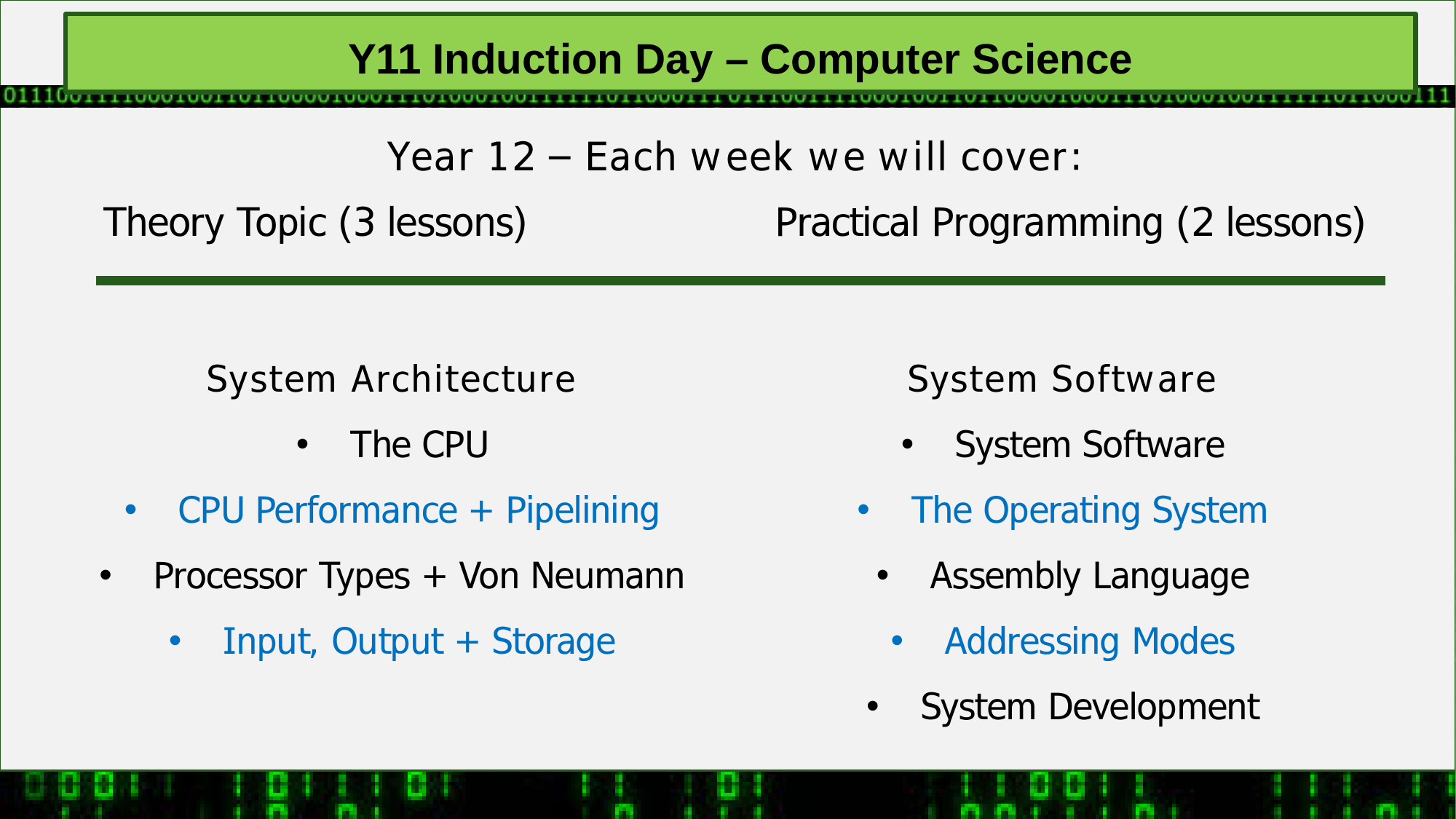

Y11 Induction Day – Computer Science

Year 12 – Each week we will cover:

Theory Topic (3 lessons)                    Practical Programming (2 lessons)
System Architecture
The CPU
CPU Performance + Pipelining
Processor Types + Von Neumann
Input, Output + Storage
System Software
System Software
The Operating System
Assembly Language
Addressing Modes
System Development